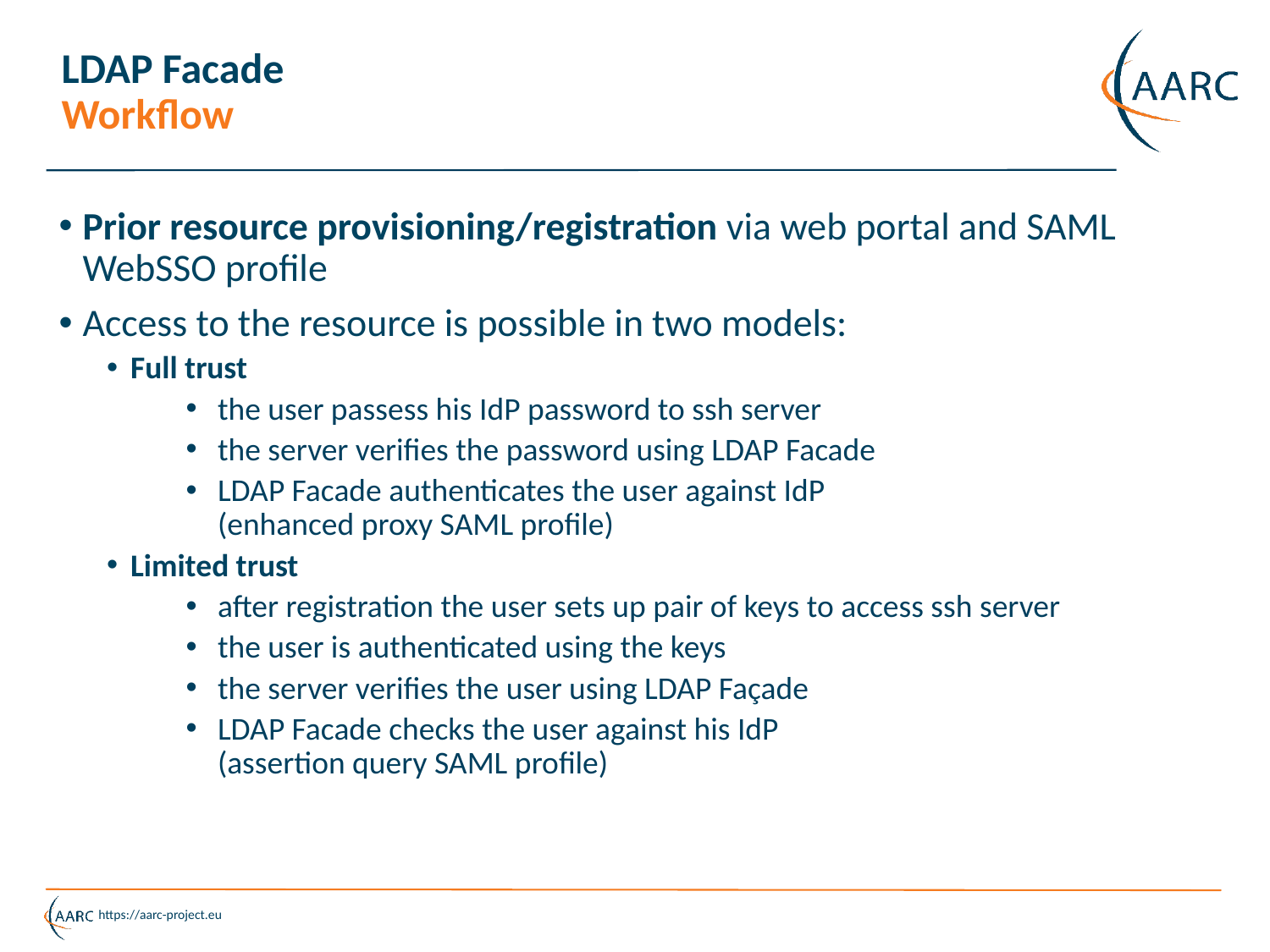

# LDAP Facade Workflow
Prior resource provisioning/registration via web portal and SAML WebSSO profile
Access to the resource is possible in two models:
Full trust
the user passess his IdP password to ssh server
the server verifies the password using LDAP Facade
LDAP Facade authenticates the user against IdP
(enhanced proxy SAML profile)
Limited trust
after registration the user sets up pair of keys to access ssh server
the user is authenticated using the keys
the server verifies the user using LDAP Façade
LDAP Facade checks the user against his IdP
(assertion query SAML profile)